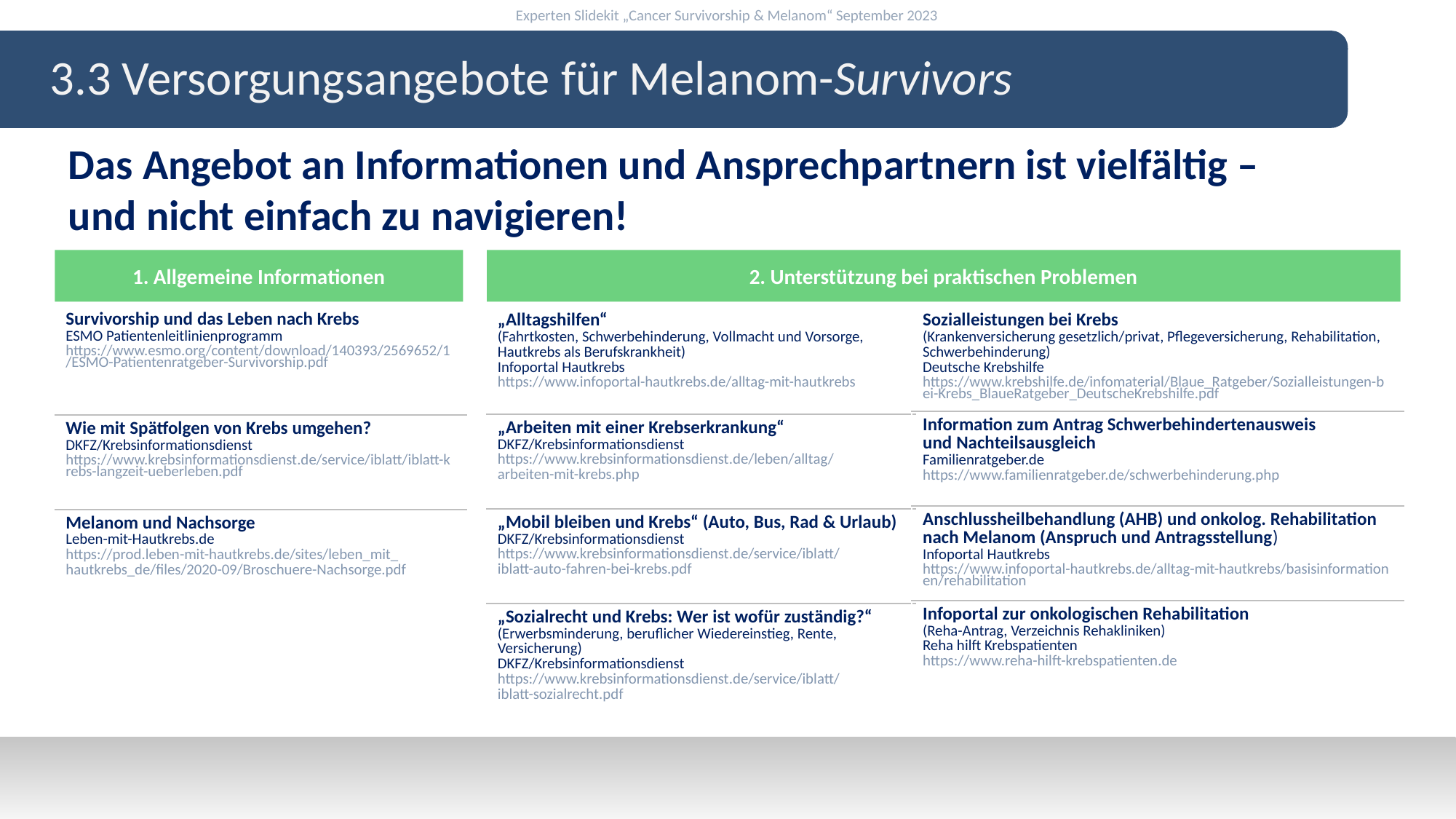

3.3 Versorgungsangebote für Melanom-Survivors
Das Angebot an Informationen und Ansprechpartnern ist vielfältig –
und nicht einfach zu navigieren!
1. Allgemeine Informationen
2. Unterstützung bei praktischen Problemen
| Survivorship und das Leben nach Krebs ESMO Patientenleitlinienprogramm https://www.esmo.org/content/download/140393/2569652/1/ESMO-Patientenratgeber-Survivorship.pdf |
| --- |
| Wie mit Spätfolgen von Krebs umgehen? DKFZ/Krebsinformationsdienst https://www.krebsinformationsdienst.de/service/iblatt/iblatt-krebs-langzeit-ueberleben.pdf |
| Melanom und Nachsorge Leben-mit-Hautkrebs.de https://prod.leben-mit-hautkrebs.de/sites/leben\_mit\_ hautkrebs\_de/files/2020-09/Broschuere-Nachsorge.pdf |
|  |
| „Alltagshilfen“ (Fahrtkosten, Schwerbehinderung, Vollmacht und Vorsorge, Hautkrebs als Berufskrankheit) Infoportal Hautkrebs https://www.infoportal-hautkrebs.de/alltag-mit-hautkrebs |
| --- |
| „Arbeiten mit einer Krebserkrankung“ DKFZ/Krebsinformationsdienst https://www.krebsinformationsdienst.de/leben/alltag/ arbeiten-mit-krebs.php |
| „Mobil bleiben und Krebs“ (Auto, Bus, Rad & Urlaub) DKFZ/Krebsinformationsdienst https://www.krebsinformationsdienst.de/service/iblatt/ iblatt-auto-fahren-bei-krebs.pdf |
| „Sozialrecht und Krebs: Wer ist wofür zuständig?“ (Erwerbsminderung, beruflicher Wiedereinstieg, Rente, Versicherung) DKFZ/Krebsinformationsdienst https://www.krebsinformationsdienst.de/service/iblatt/ iblatt-sozialrecht.pdf |
| Sozialleistungen bei Krebs (Krankenversicherung gesetzlich/privat, Pflegeversicherung, Rehabilitation, Schwerbehinderung) Deutsche Krebshilfe https://www.krebshilfe.de/infomaterial/Blaue\_Ratgeber/Sozialleistungen-bei-Krebs\_BlaueRatgeber\_DeutscheKrebshilfe.pdf |
| --- |
| Information zum Antrag Schwerbehindertenausweis und Nachteilsausgleich Familienratgeber.de https://www.familienratgeber.de/schwerbehinderung.php |
| Anschlussheilbehandlung (AHB) und onkolog. Rehabilitation nach Melanom (Anspruch und Antragsstellung) Infoportal Hautkrebs https://www.infoportal-hautkrebs.de/alltag-mit-hautkrebs/basisinformationen/rehabilitation |
| Infoportal zur onkologischen Rehabilitation (Reha-Antrag, Verzeichnis Rehakliniken) Reha hilft Krebspatienten https://www.reha-hilft-krebspatienten.de |